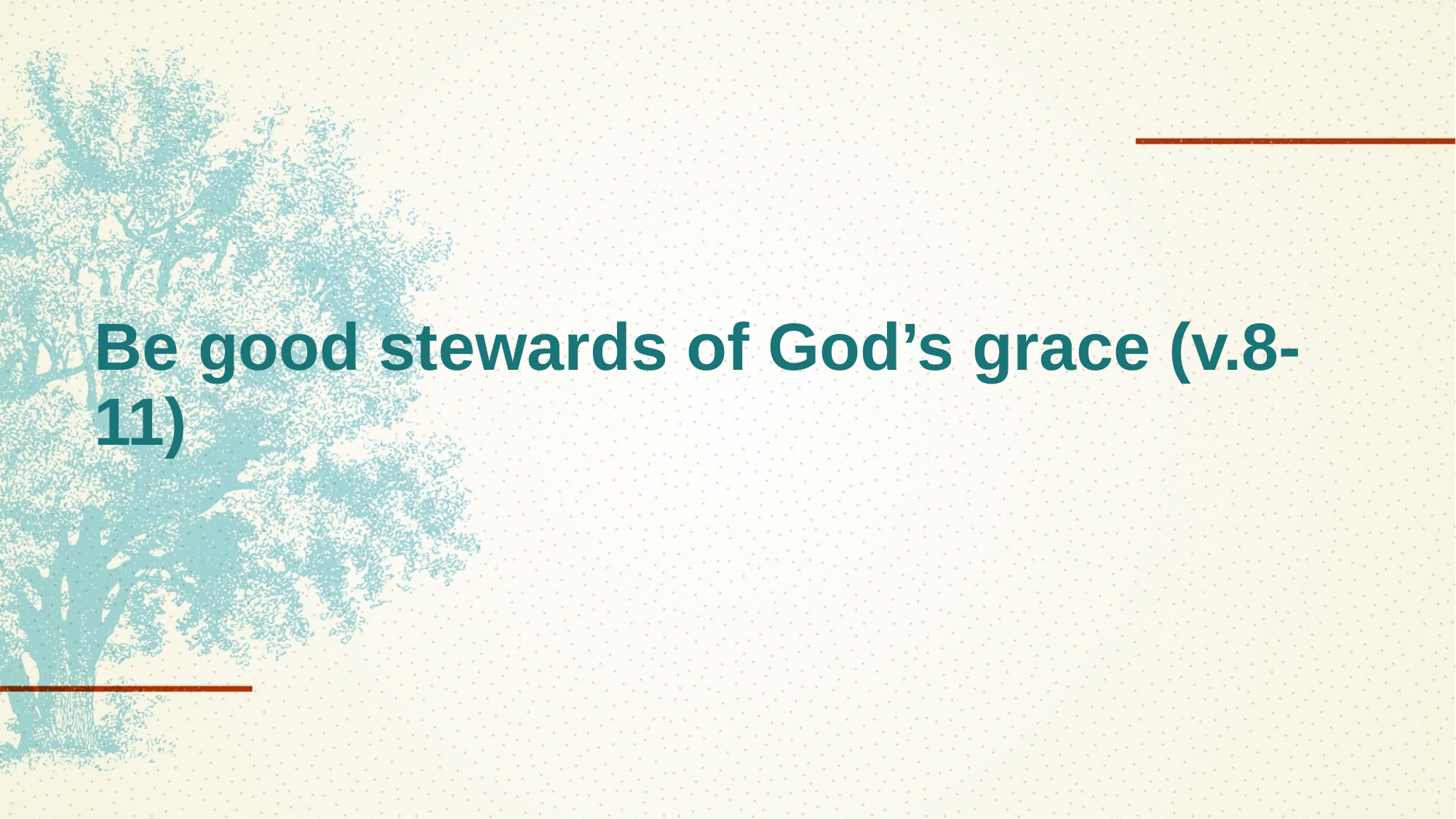

# Be good stewards of God’s grace (v.8-11)